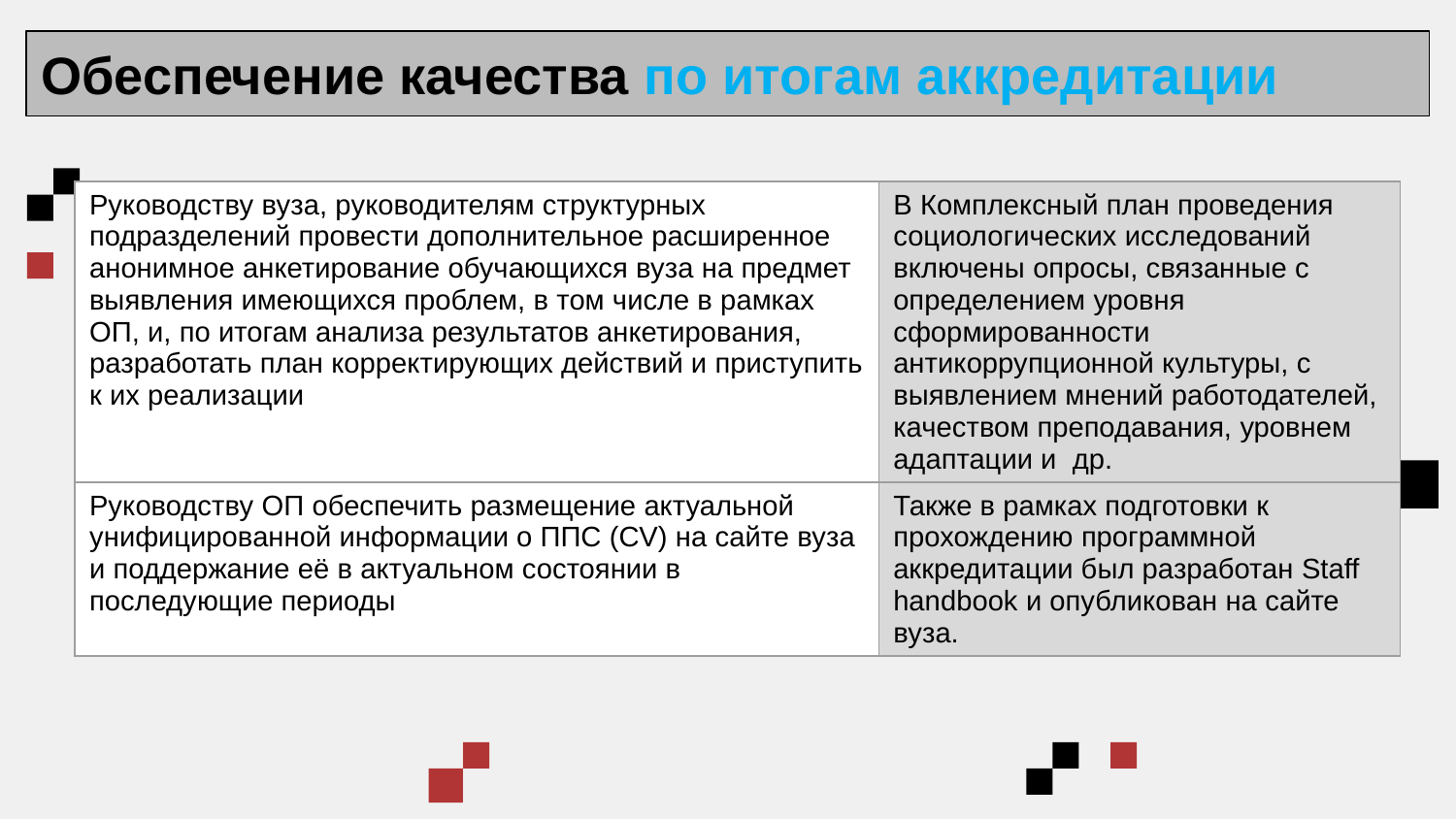

Обеспечение качества по итогам аккредитации
| Руководству вуза, руководителям структурных подразделений провести дополнительное расширенное анонимное анкетирование обучающихся вуза на предмет выявления имеющихся проблем, в том числе в рамках ОП, и, по итогам анализа результатов анкетирования, разработать план корректирующих действий и приступить к их реализации | В Комплексный план проведения социологических исследований включены опросы, связанные с определением уровня сформированности антикоррупционной культуры, с выявлением мнений работодателей, качеством преподавания, уровнем адаптации и др. |
| --- | --- |
| Руководству ОП обеспечить размещение актуальной унифицированной информации о ППС (CV) на сайте вуза и поддержание её в актуальном состоянии в последующие периоды | Также в рамках подготовки к прохождению программной аккредитации был разработан Staff handbook и опубликован на сайте вуза. |